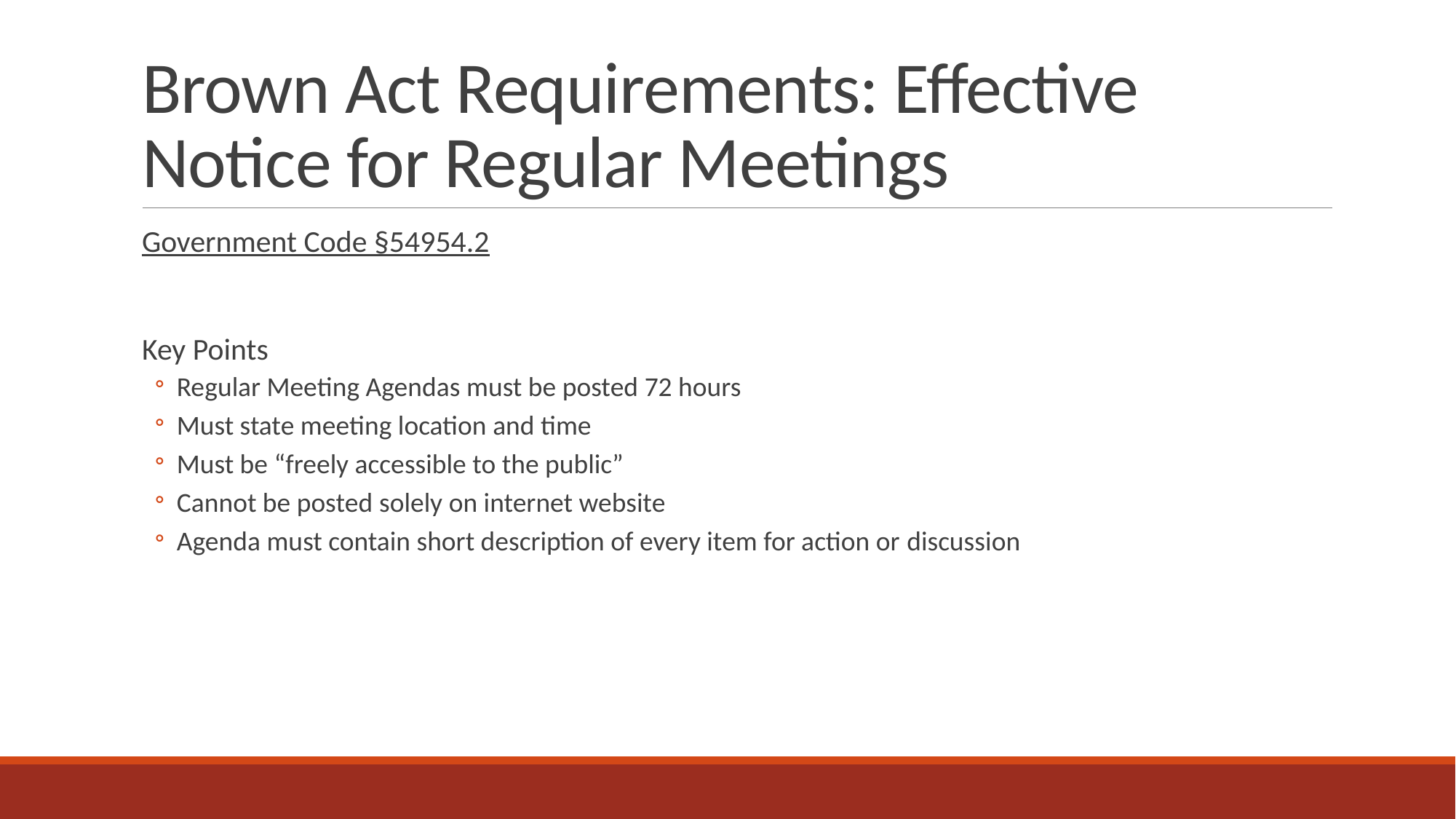

# Brown Act Requirements: Effective Notice for Regular Meetings
Government Code §54954.2

Key Points
Regular Meeting Agendas must be posted 72 hours
Must state meeting location and time
Must be “freely accessible to the public”
Cannot be posted solely on internet website
Agenda must contain short description of every item for action or discussion